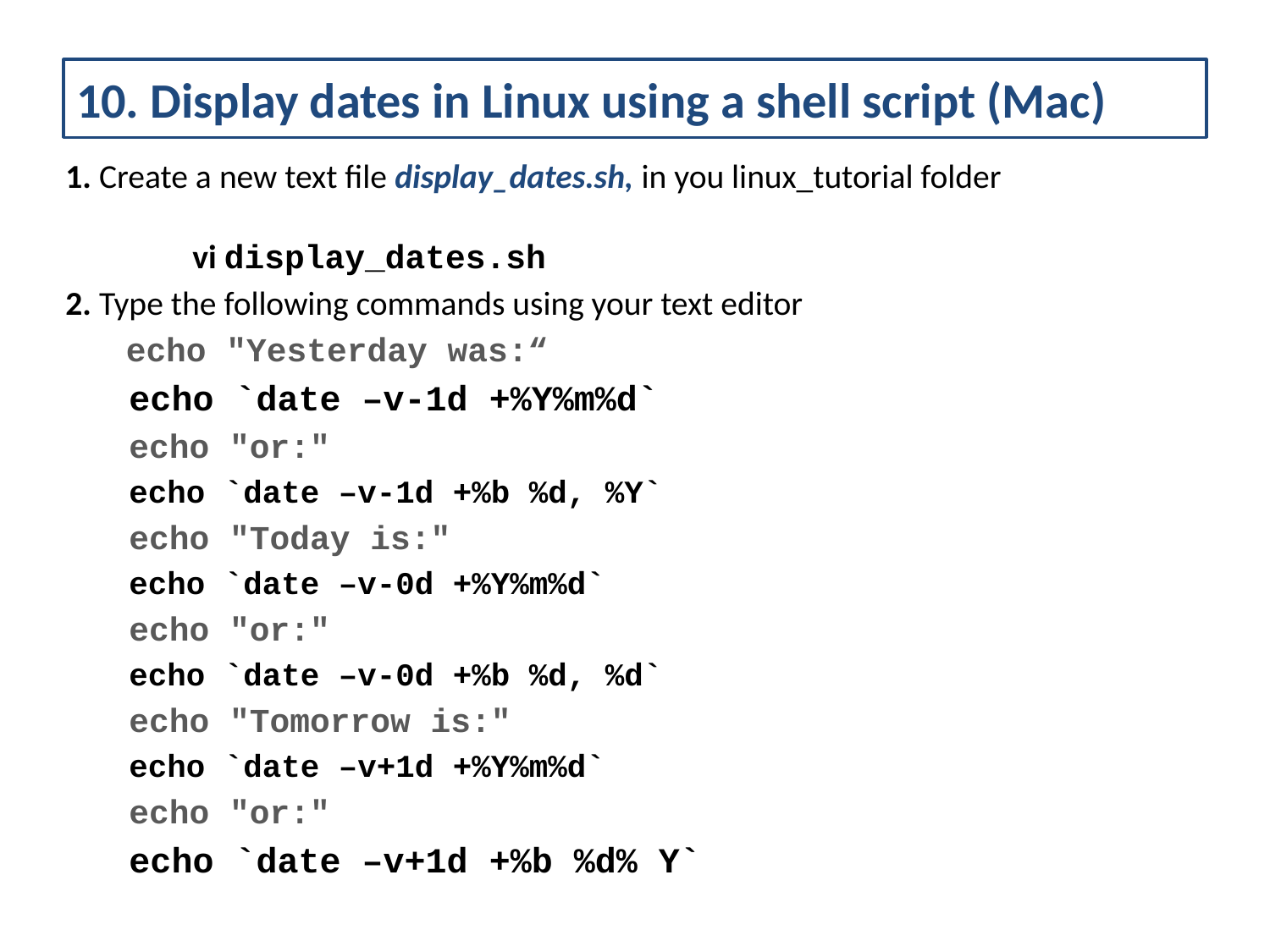

# 10. Display dates in Linux using a shell script (Mac)
1. Create a new text file display_dates.sh, in you linux_tutorial folder

	vi display_dates.sh
2. Type the following commands using your text editor
   echo "Yesterday was:“
echo `date –v-1d +%Y%m%d`
echo "or:"
echo `date –v-1d +%b %d, %Y`
echo "Today is:"
echo `date –v-0d +%Y%m%d`
echo "or:"
echo `date –v-0d +%b %d, %d`
echo "Tomorrow is:"
echo `date –v+1d +%Y%m%d`
echo "or:"
echo `date –v+1d +%b %d% Y`